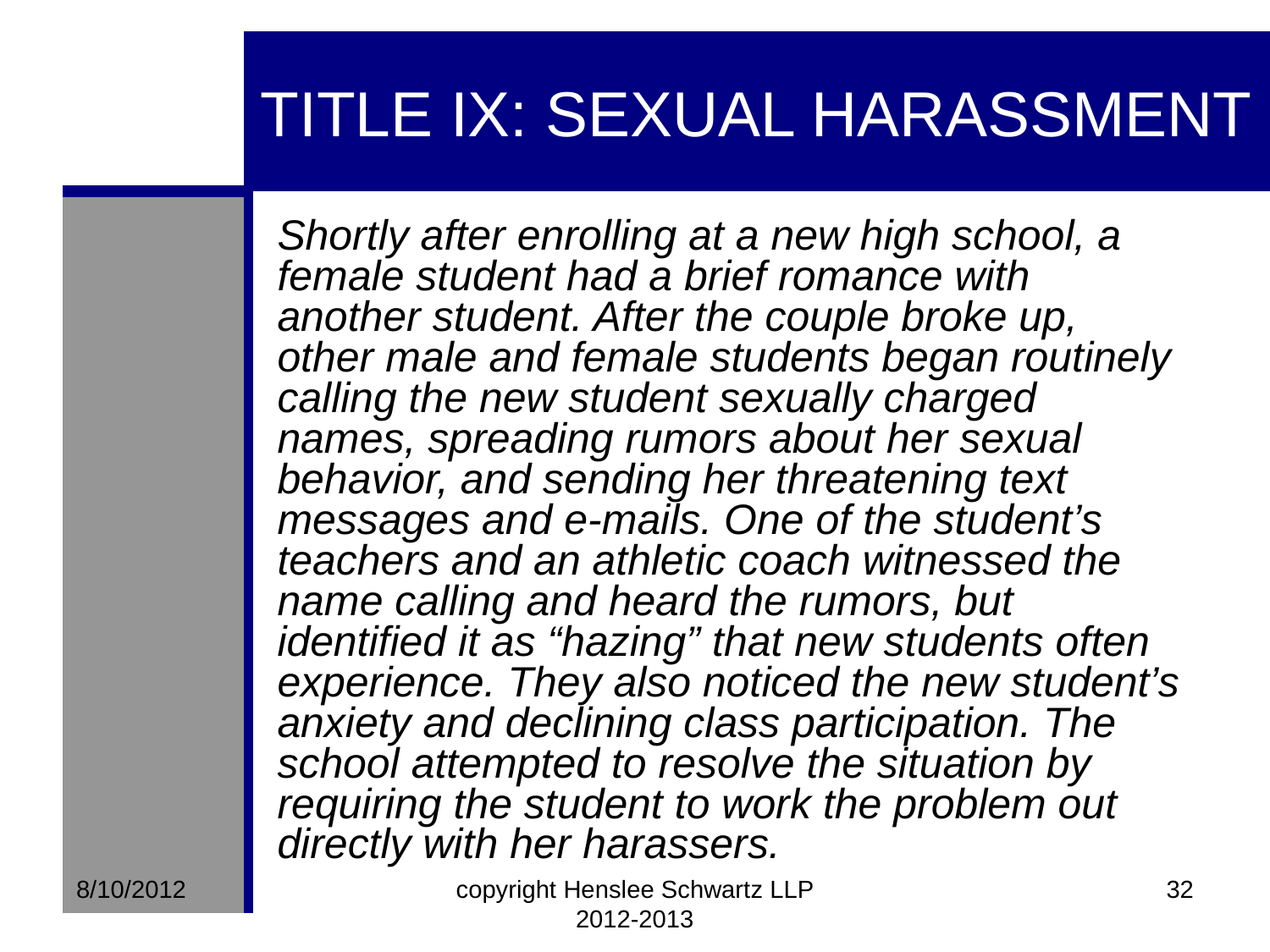

TITLE IX: SEXUAL HARASSMENT

Shortly after enrolling at a new high school, a female student had a brief romance with another student. After the couple broke up, other male and female students began routinely calling the new student sexually charged names, spreading rumors about her sexual behavior, and sending her threatening text messages and e-mails. One of the student’s teachers and an athletic coach witnessed the name calling and heard the rumors, but identified it as “hazing” that new students often experience. They also noticed the new student’s anxiety and declining class participation. The school attempted to resolve the situation by requiring the student to work the problem out directly with her harassers.
8/10/2012
copyright Henslee Schwartz LLP 2012-2013
32